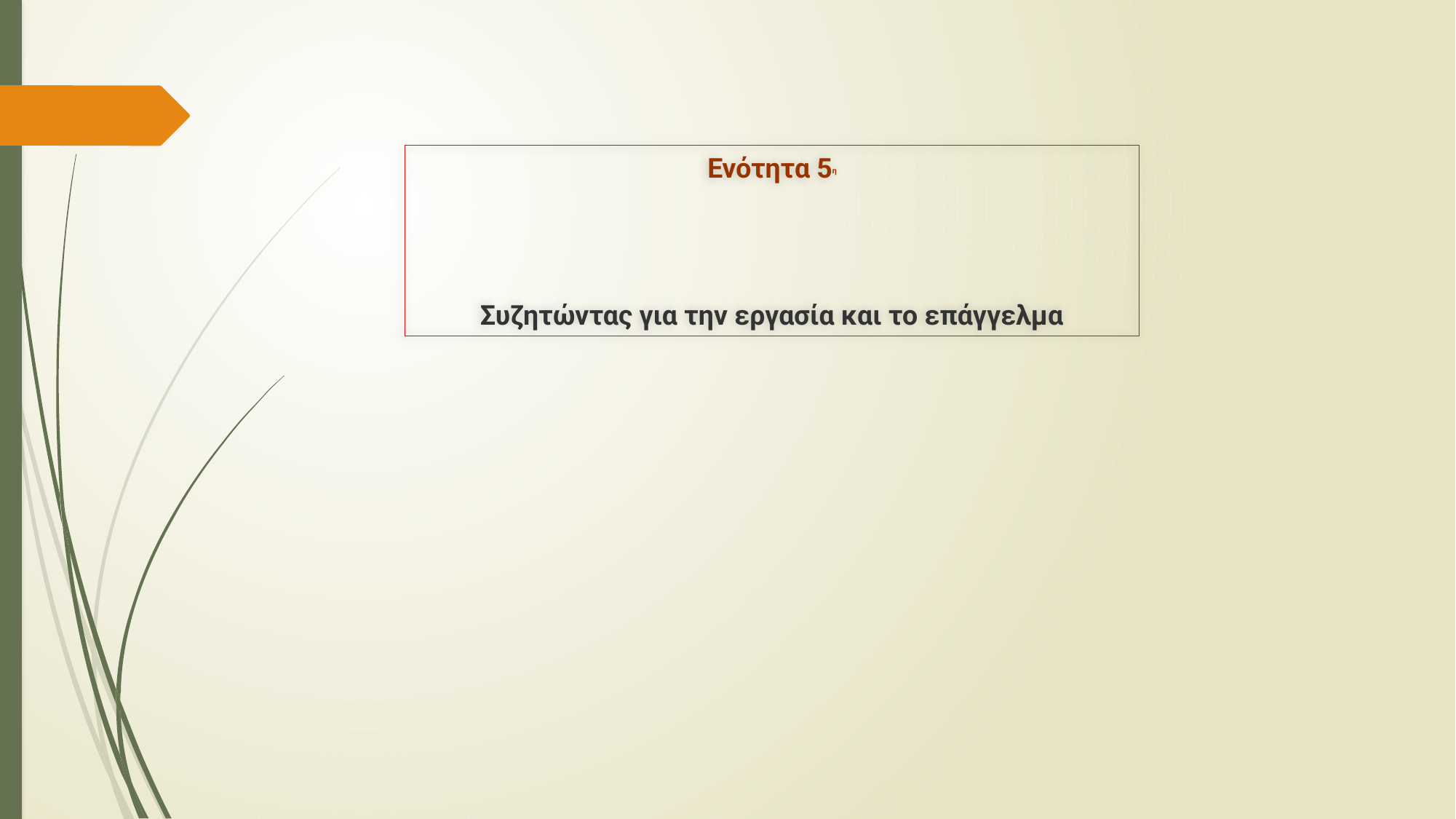

Ενότητα 5η

Συζητώντας για την εργασία και το επάγγελμα